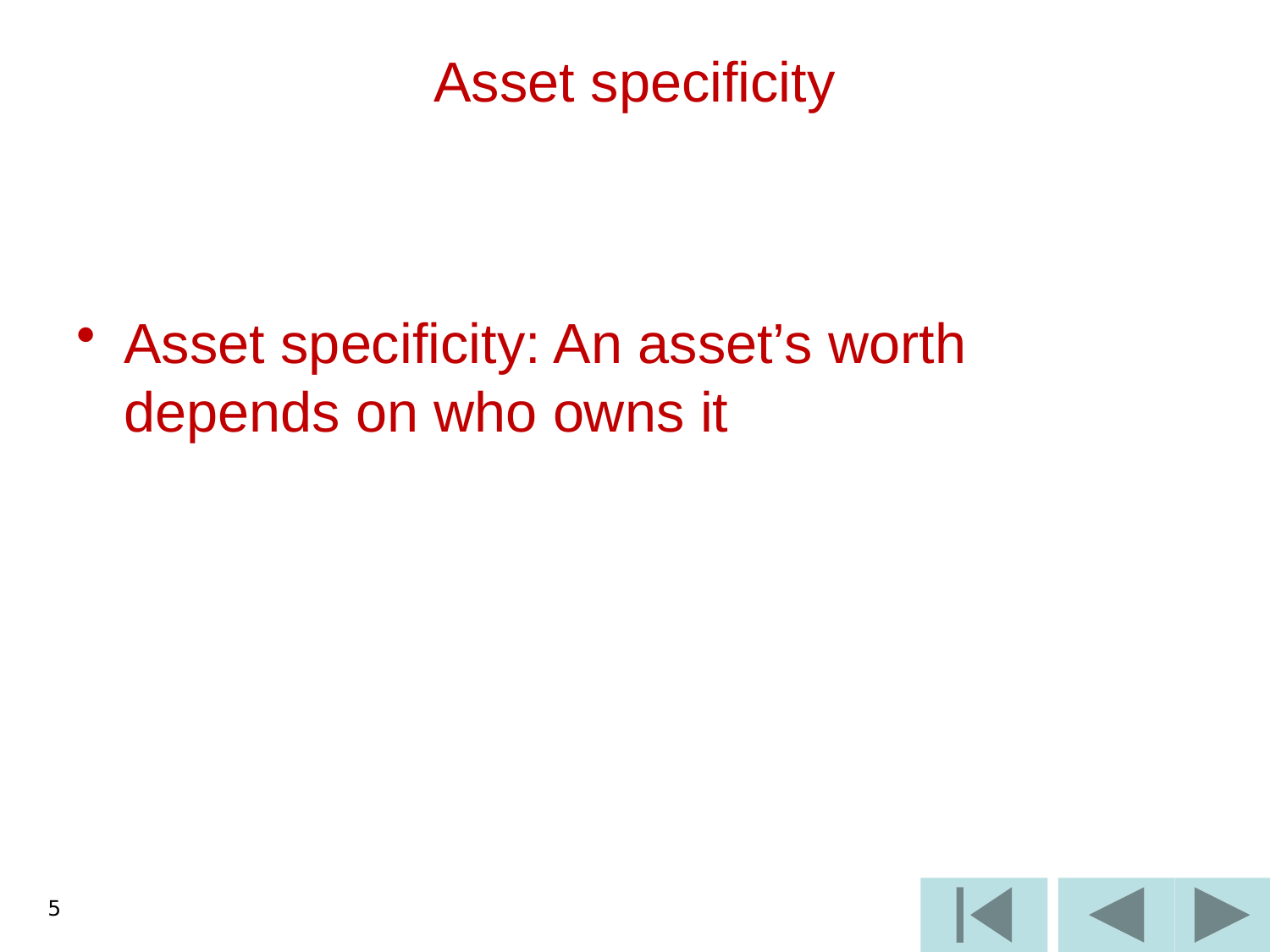

# Asset specificity

Asset specificity: An asset’s worth depends on who owns it

5